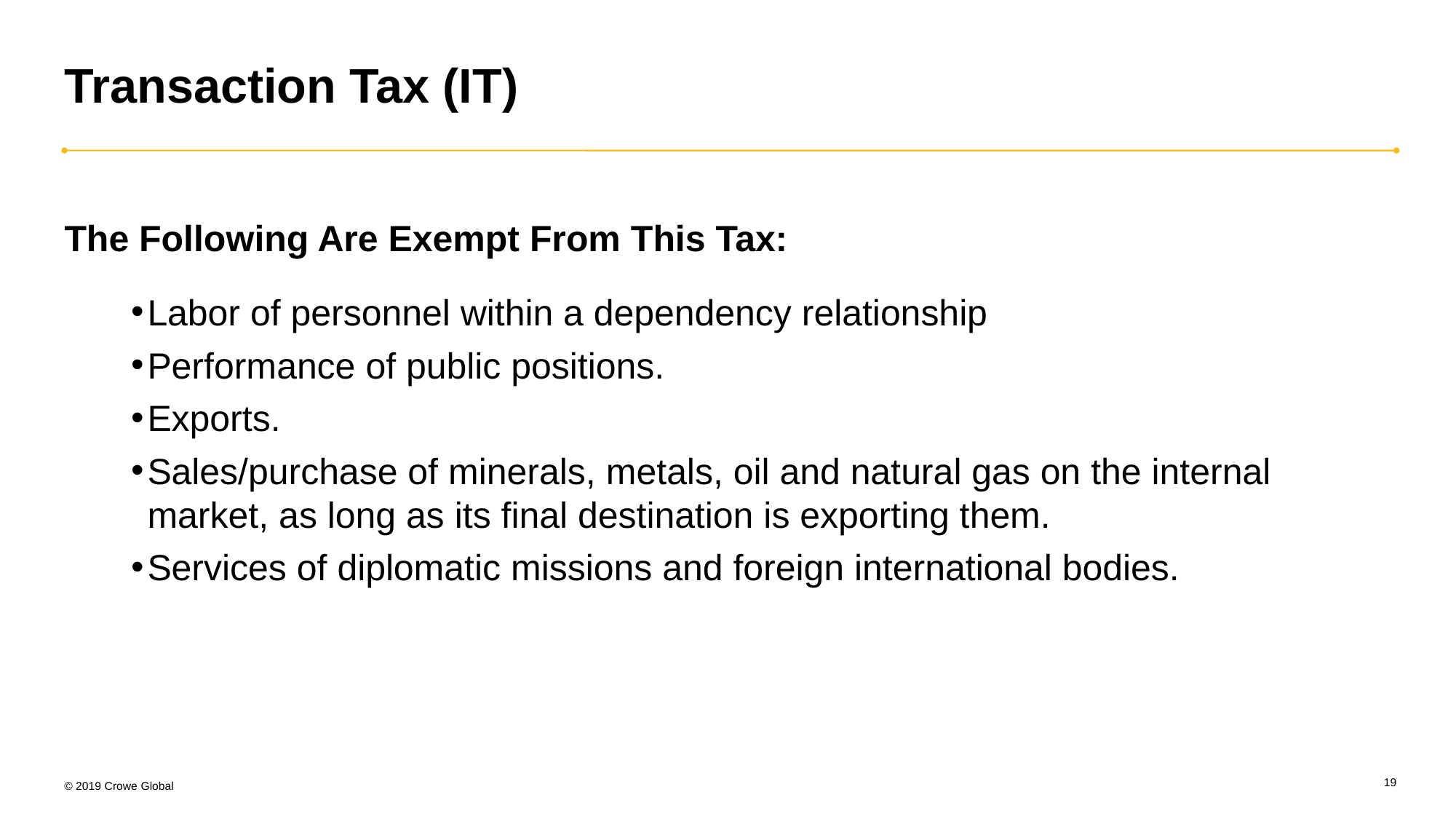

# Transaction Tax (IT)
The Following Are Exempt From This Tax:

Labor of personnel within a dependency relationship
Performance of public positions.
Exports.
Sales/purchase of minerals, metals, oil and natural gas on the internal market, as long as its final destination is exporting them.
Services of diplomatic missions and foreign international bodies.